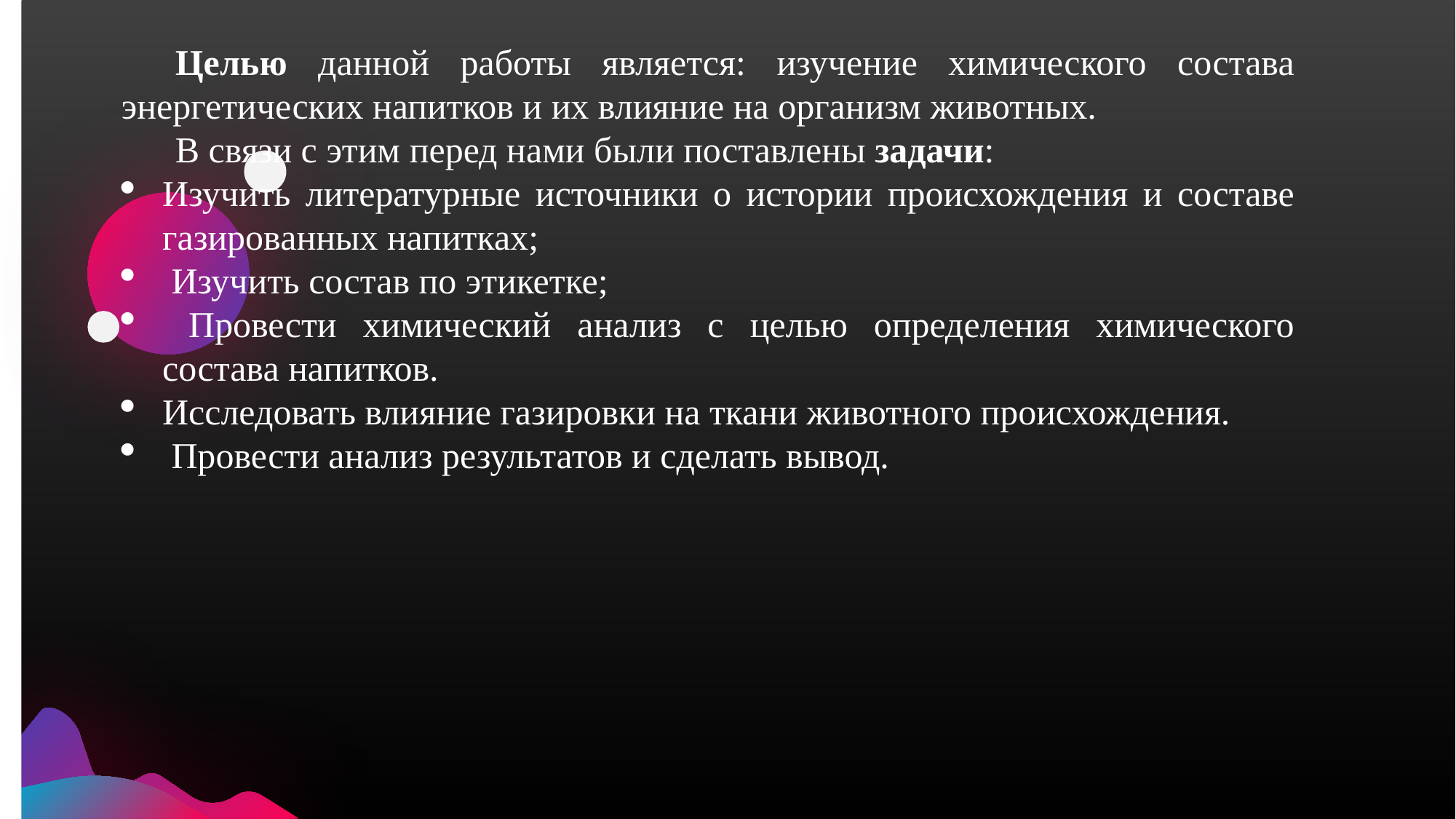

Целью данной работы является: изучение химического состава энергетических напитков и их влияние на организм животных.
В связи с этим перед нами были поставлены задачи:
Изучить литературные источники о истории происхождения и составе газированных напитках;
 Изучить состав по этикетке;
 Провести химический анализ с целью определения химического состава напитков.
Исследовать влияние газировки на ткани животного происхождения.
 Провести анализ результатов и сделать вывод.